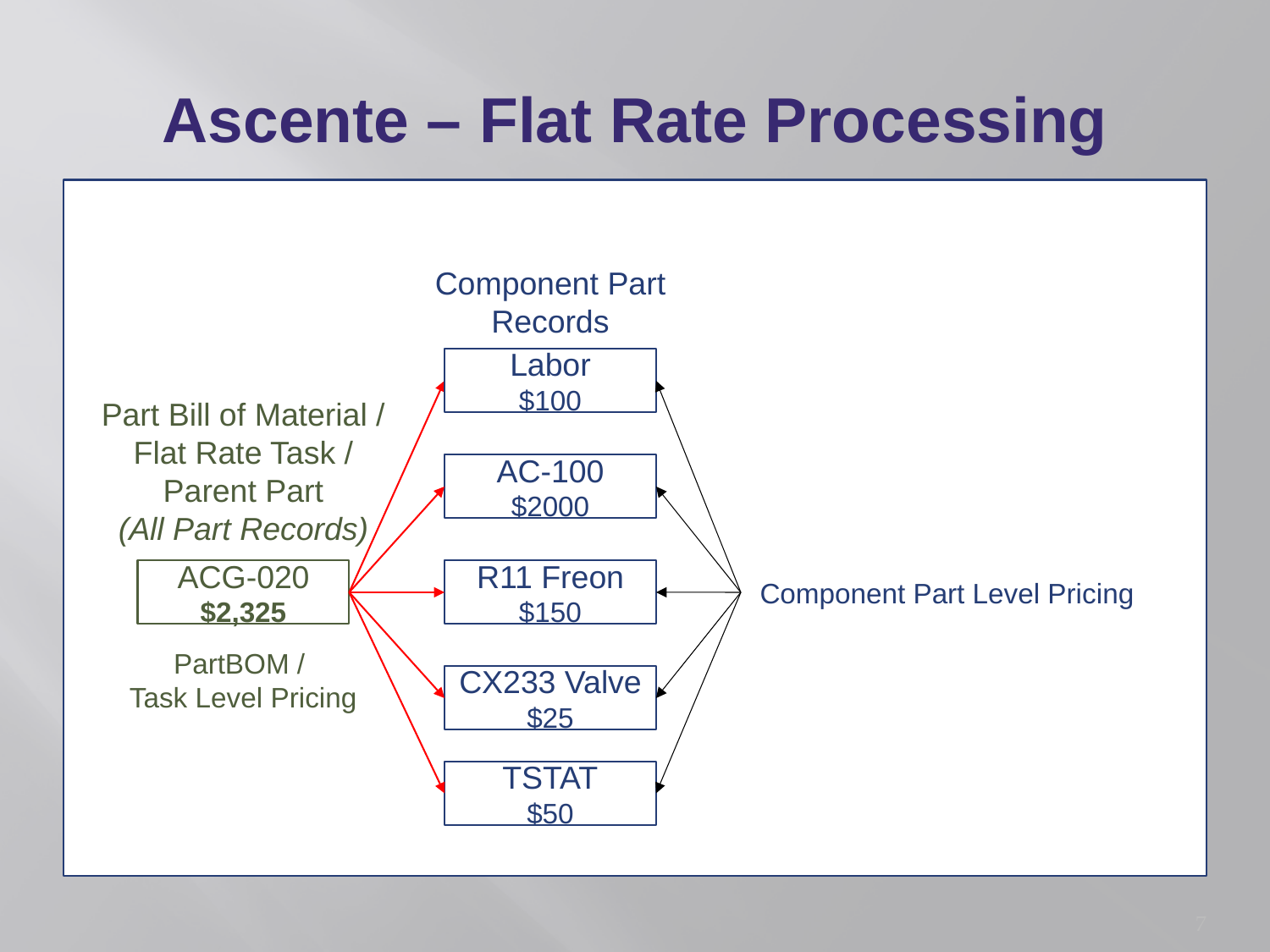

# Ascente – Flat Rate Processing

Component Part Records
Labor
$100
Part Bill of Material /
Flat Rate Task /
Parent Part
(All Part Records)
AC-100
$2000
Component Part Level Pricing
ACG-020
$2,325
R11 Freon
$150
PartBOM /
Task Level Pricing
CX233 Valve
$25
TSTAT
$50
7